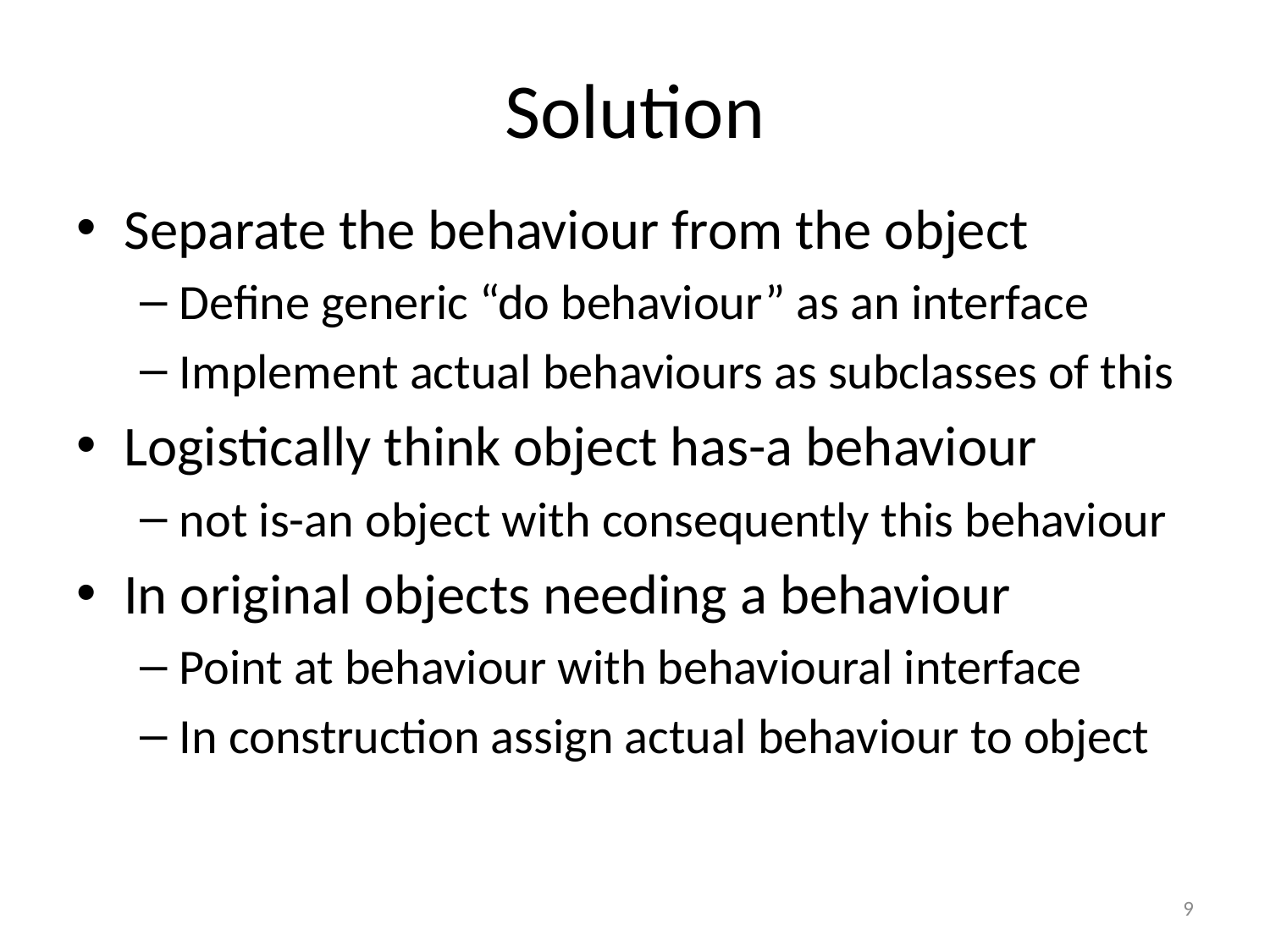

# Solution
Separate the behaviour from the object
Define generic “do behaviour” as an interface
Implement actual behaviours as subclasses of this
Logistically think object has-a behaviour
not is-an object with consequently this behaviour
In original objects needing a behaviour
Point at behaviour with behavioural interface
In construction assign actual behaviour to object

9